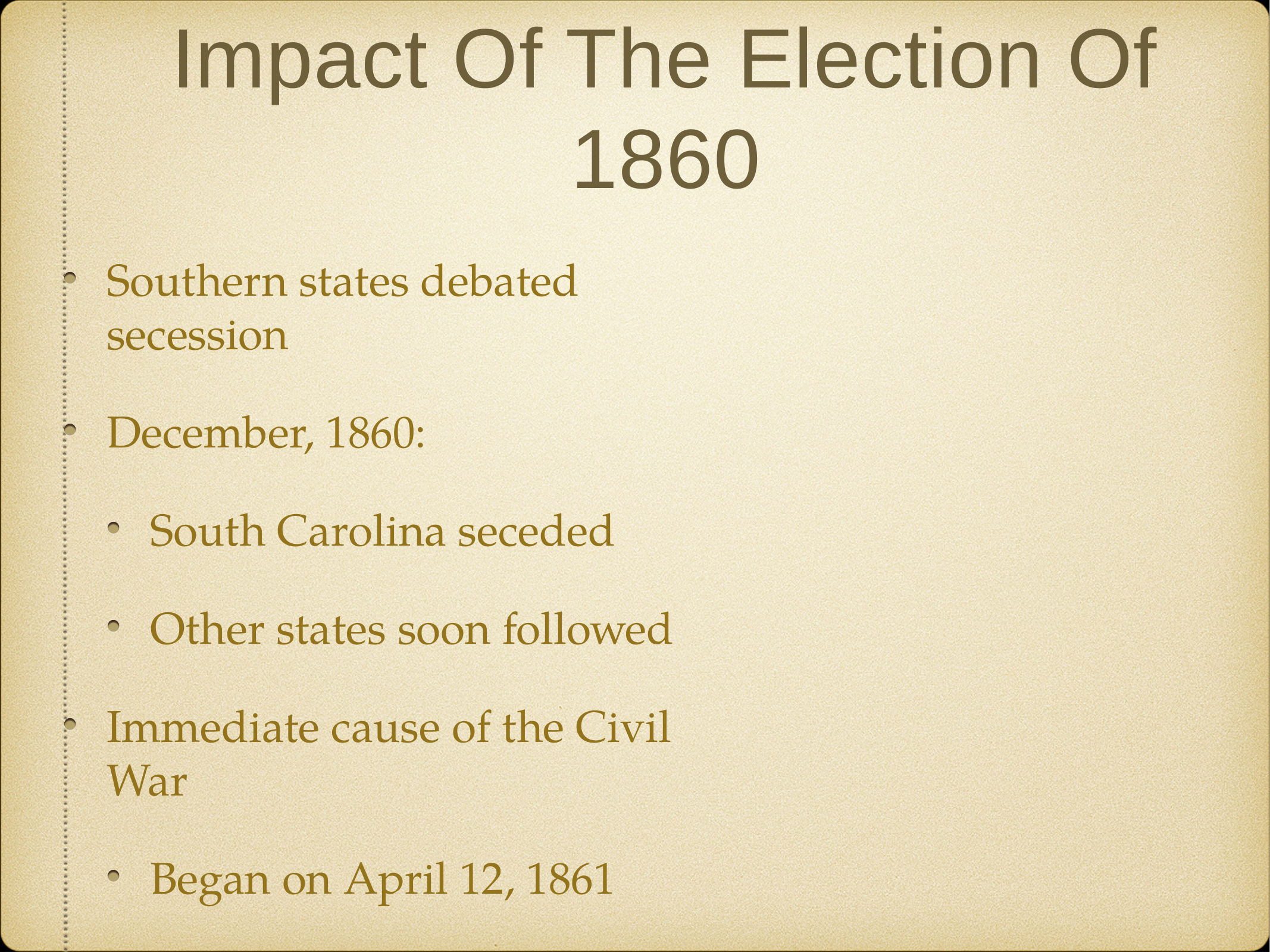

# Impact Of The Election Of 1860
Southern states debated secession
December, 1860:
South Carolina seceded
Other states soon followed
Immediate cause of the Civil War
Began on April 12, 1861